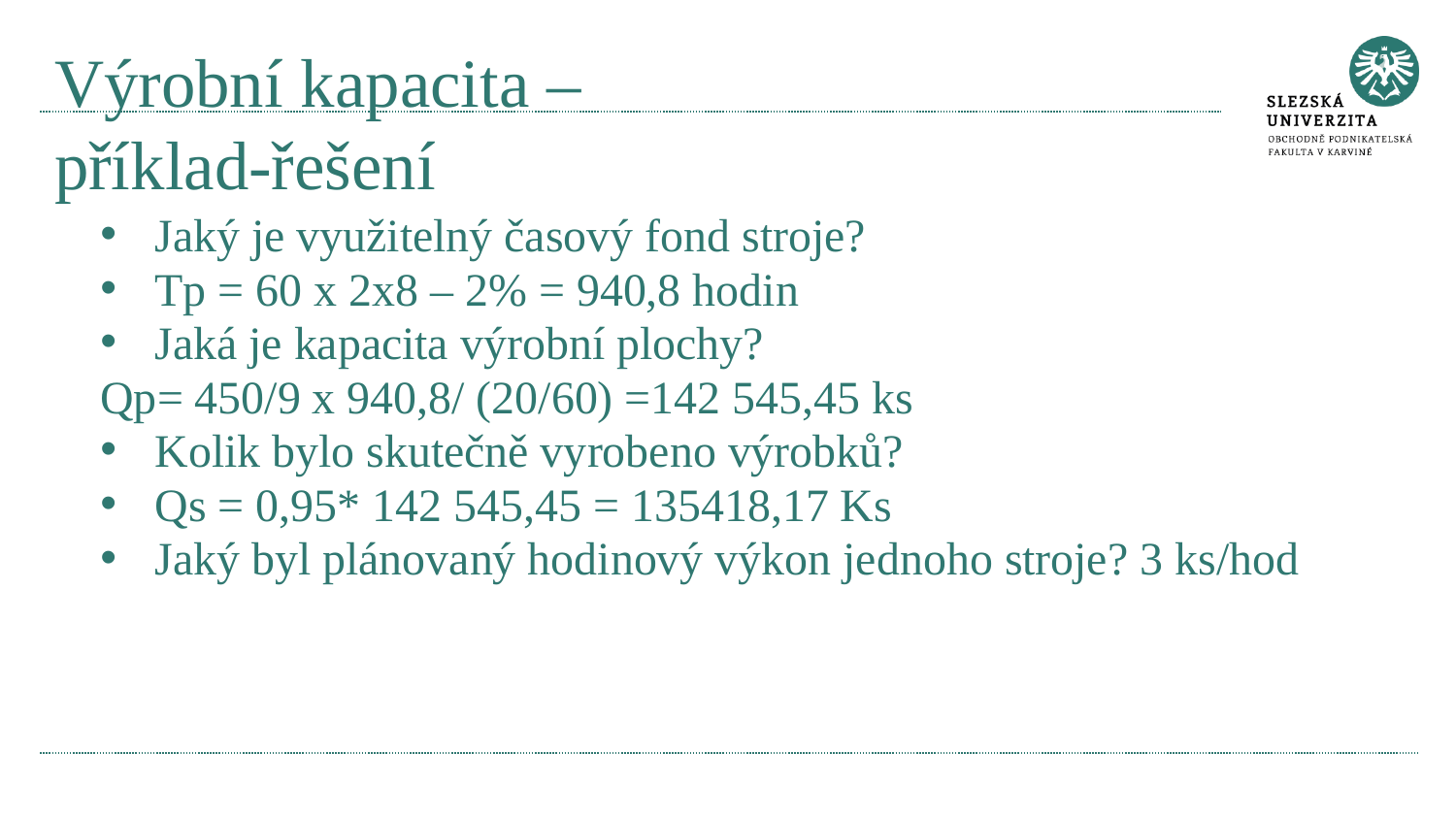

# Výrobní kapacita – příklad-řešení
Jaký je využitelný časový fond stroje?
Tp = 60 x 2x8 – 2% = 940,8 hodin
Jaká je kapacita výrobní plochy?
Qp= 450/9 x 940,8/ (20/60) =142 545,45 ks
Kolik bylo skutečně vyrobeno výrobků?
Qs = 0,95* 142 545,45 = 135418,17 Ks
Jaký byl plánovaný hodinový výkon jednoho stroje? 3 ks/hod